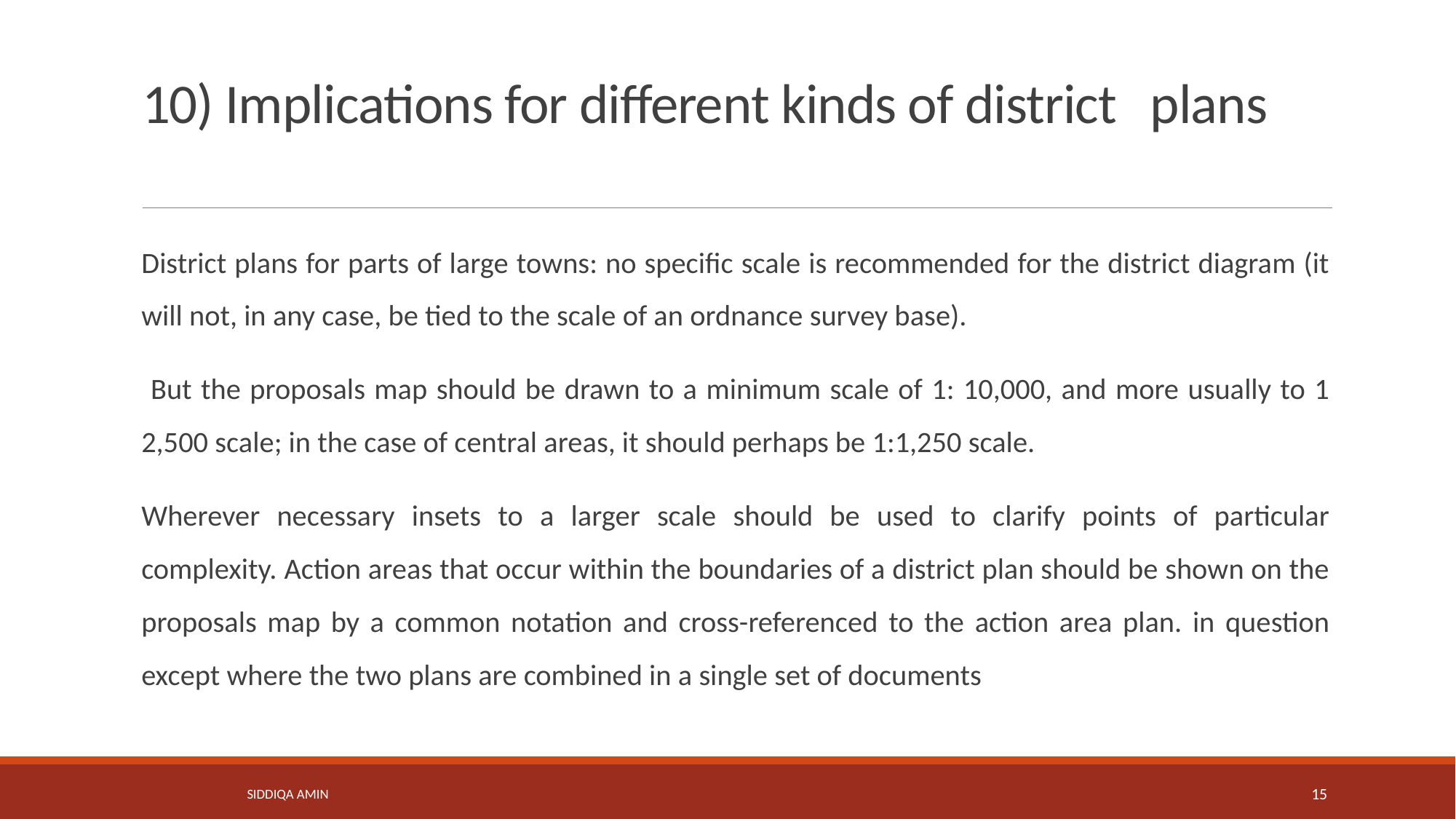

# 10) Implications for different kinds of district 	plans
District plans for parts of large towns: no specific scale is recommended for the district diagram (it will not, in any case, be tied to the scale of an ordnance survey base).
 But the proposals map should be drawn to a minimum scale of 1: 10,000, and more usually to 1 2,500 scale; in the case of central areas, it should perhaps be 1:1,250 scale.
Wherever necessary insets to a larger scale should be used to clarify points of particular complexity. Action areas that occur within the boundaries of a district plan should be shown on the proposals map by a common notation and cross-referenced to the action area plan. in question except where the two plans are combined in a single set of documents
Siddiqa Amin
15